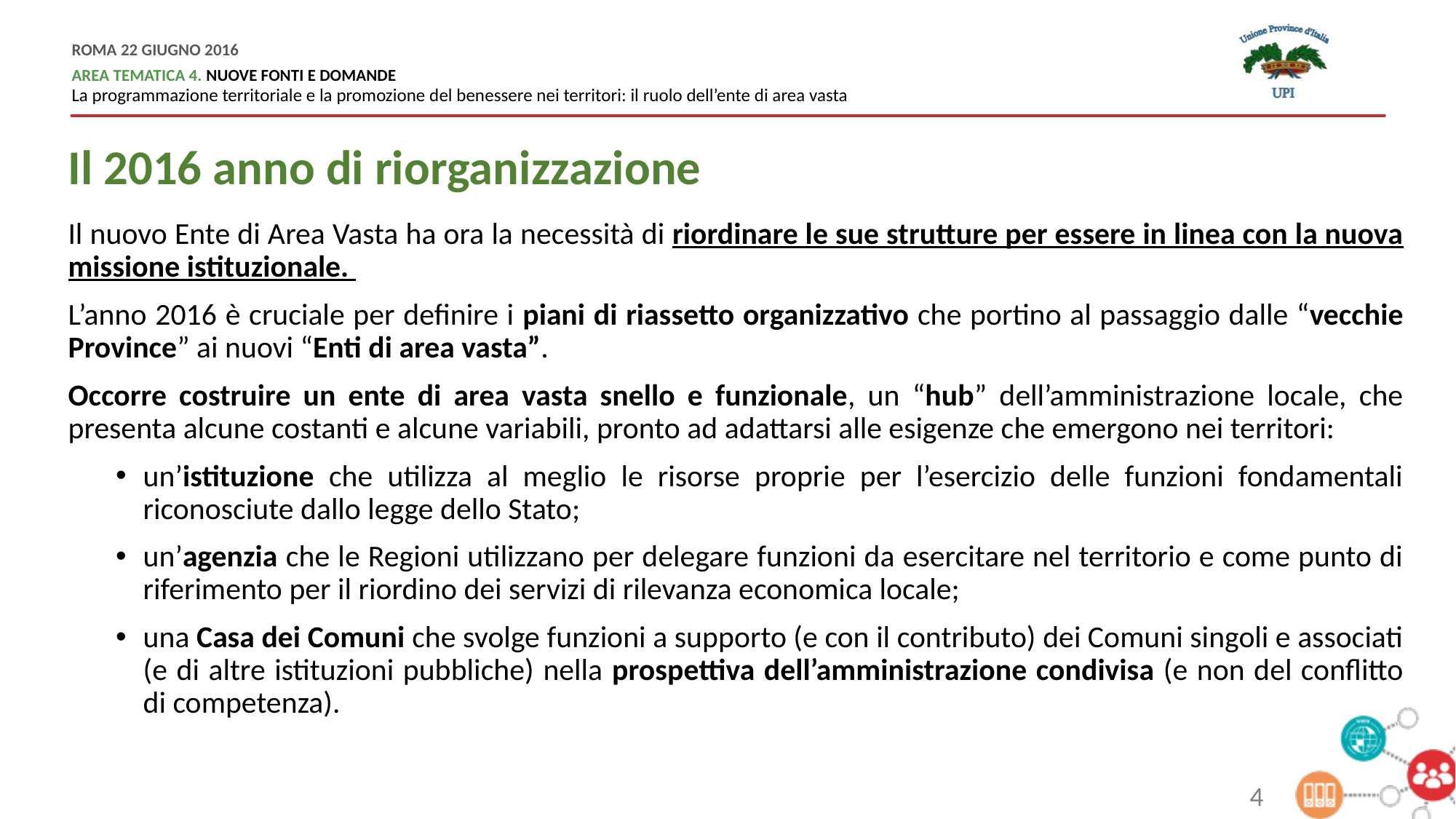

Il 2016 anno di riorganizzazione
Il nuovo Ente di Area Vasta ha ora la necessità di riordinare le sue strutture per essere in linea con la nuova missione istituzionale.
L’anno 2016 è cruciale per definire i piani di riassetto organizzativo che portino al passaggio dalle “vecchie Province” ai nuovi “Enti di area vasta”.
Occorre costruire un ente di area vasta snello e funzionale, un “hub” dell’amministrazione locale, che presenta alcune costanti e alcune variabili, pronto ad adattarsi alle esigenze che emergono nei territori:
un’istituzione che utilizza al meglio le risorse proprie per l’esercizio delle funzioni fondamentali riconosciute dallo legge dello Stato;
un’agenzia che le Regioni utilizzano per delegare funzioni da esercitare nel territorio e come punto di riferimento per il riordino dei servizi di rilevanza economica locale;
una Casa dei Comuni che svolge funzioni a supporto (e con il contributo) dei Comuni singoli e associati (e di altre istituzioni pubbliche) nella prospettiva dell’amministrazione condivisa (e non del conflitto di competenza).

4